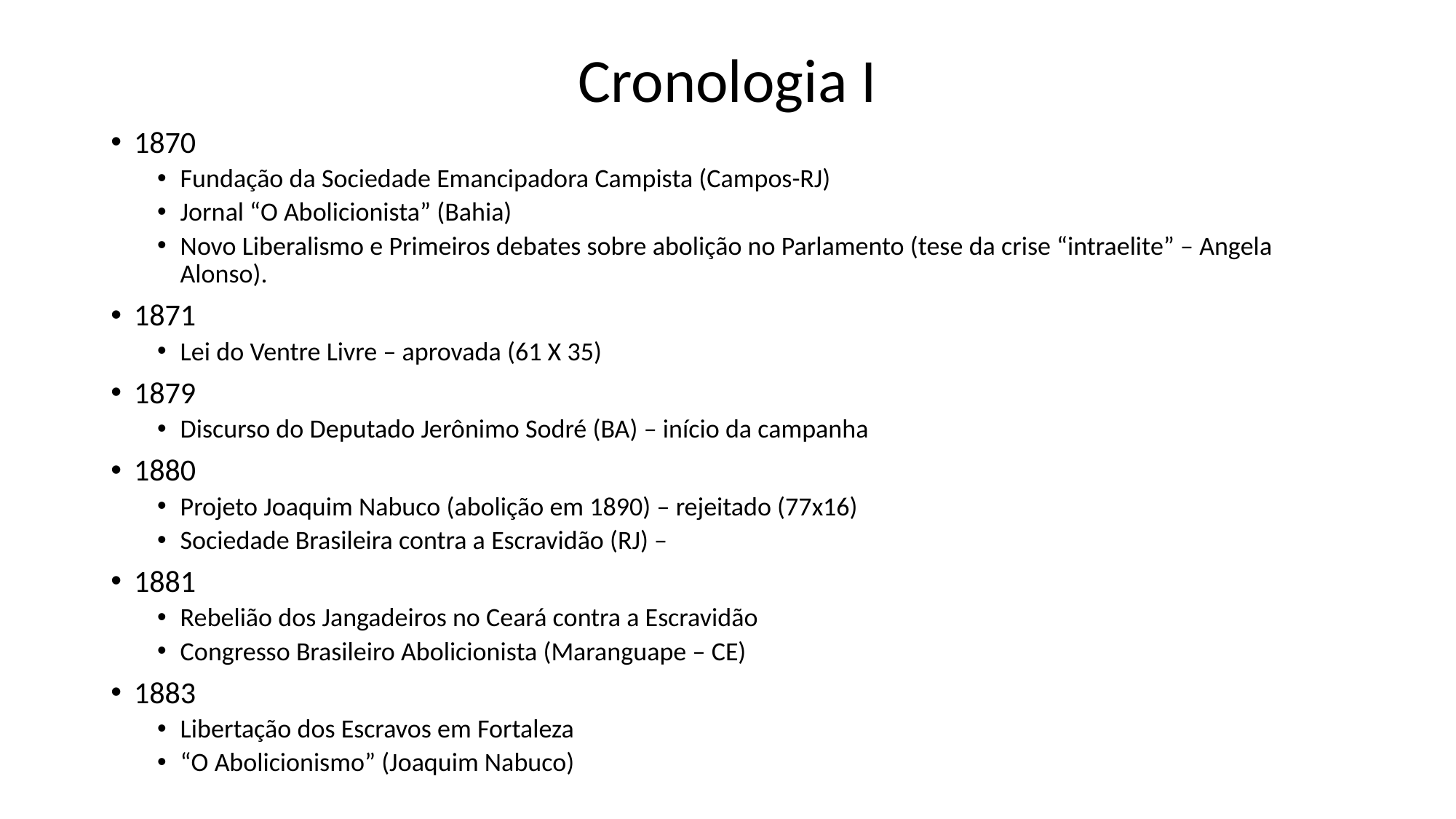

# Cronologia I
1870
Fundação da Sociedade Emancipadora Campista (Campos-RJ)
Jornal “O Abolicionista” (Bahia)
Novo Liberalismo e Primeiros debates sobre abolição no Parlamento (tese da crise “intraelite” – Angela Alonso).
1871
Lei do Ventre Livre – aprovada (61 X 35)
1879
Discurso do Deputado Jerônimo Sodré (BA) – início da campanha
1880
Projeto Joaquim Nabuco (abolição em 1890) – rejeitado (77x16)
Sociedade Brasileira contra a Escravidão (RJ) –
1881
Rebelião dos Jangadeiros no Ceará contra a Escravidão
Congresso Brasileiro Abolicionista (Maranguape – CE)
1883
Libertação dos Escravos em Fortaleza
“O Abolicionismo” (Joaquim Nabuco)